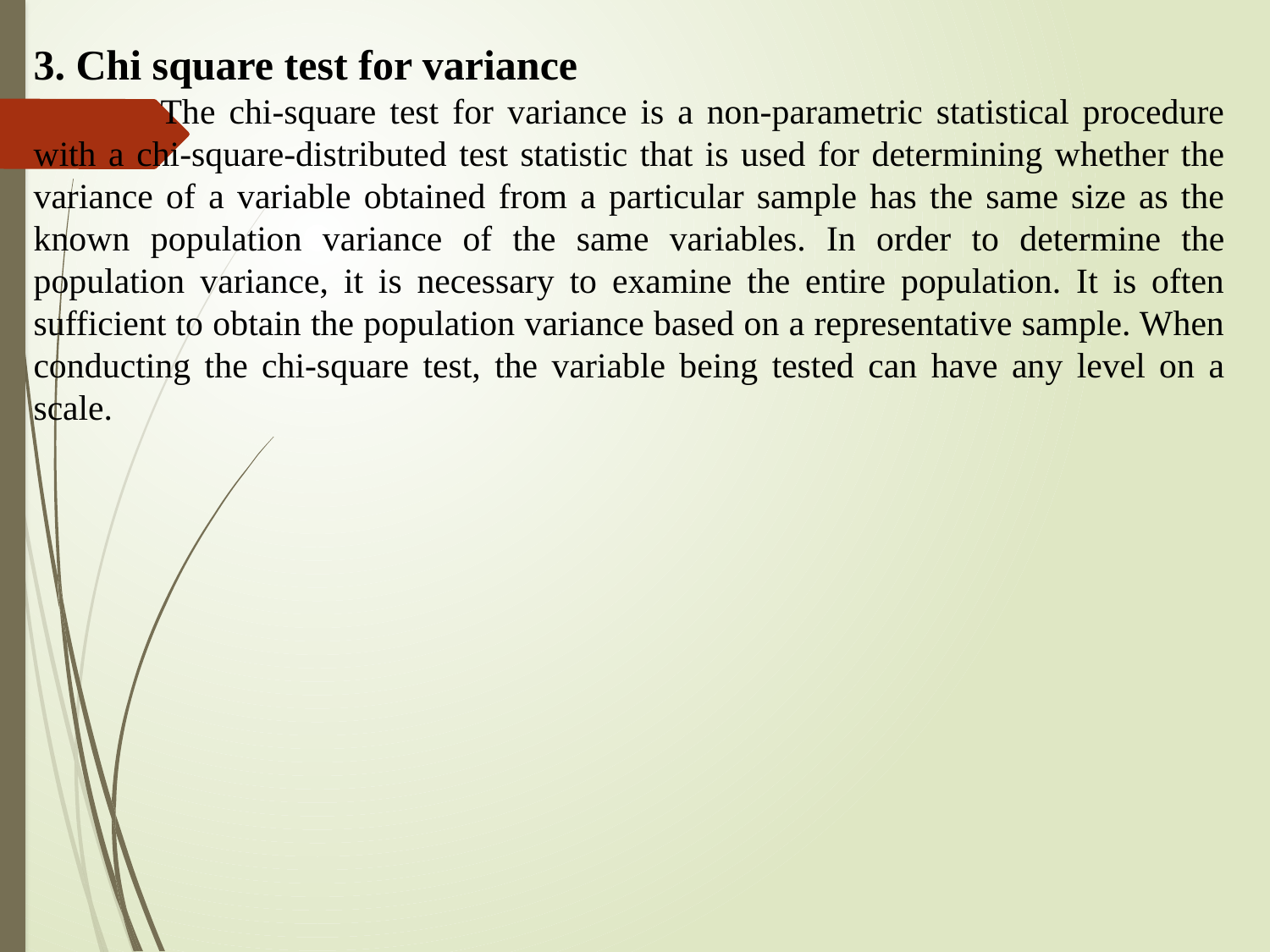

3. Chi square test for variance
	The chi-square test for variance is a non-parametric statistical procedure with a chi-square-distributed test statistic that is used for determining whether the variance of a variable obtained from a particular sample has the same size as the known population variance of the same variables. In order to determine the population variance, it is necessary to examine the entire population. It is often sufficient to obtain the population variance based on a representative sample. When conducting the chi-square test, the variable being tested can have any level on a scale.